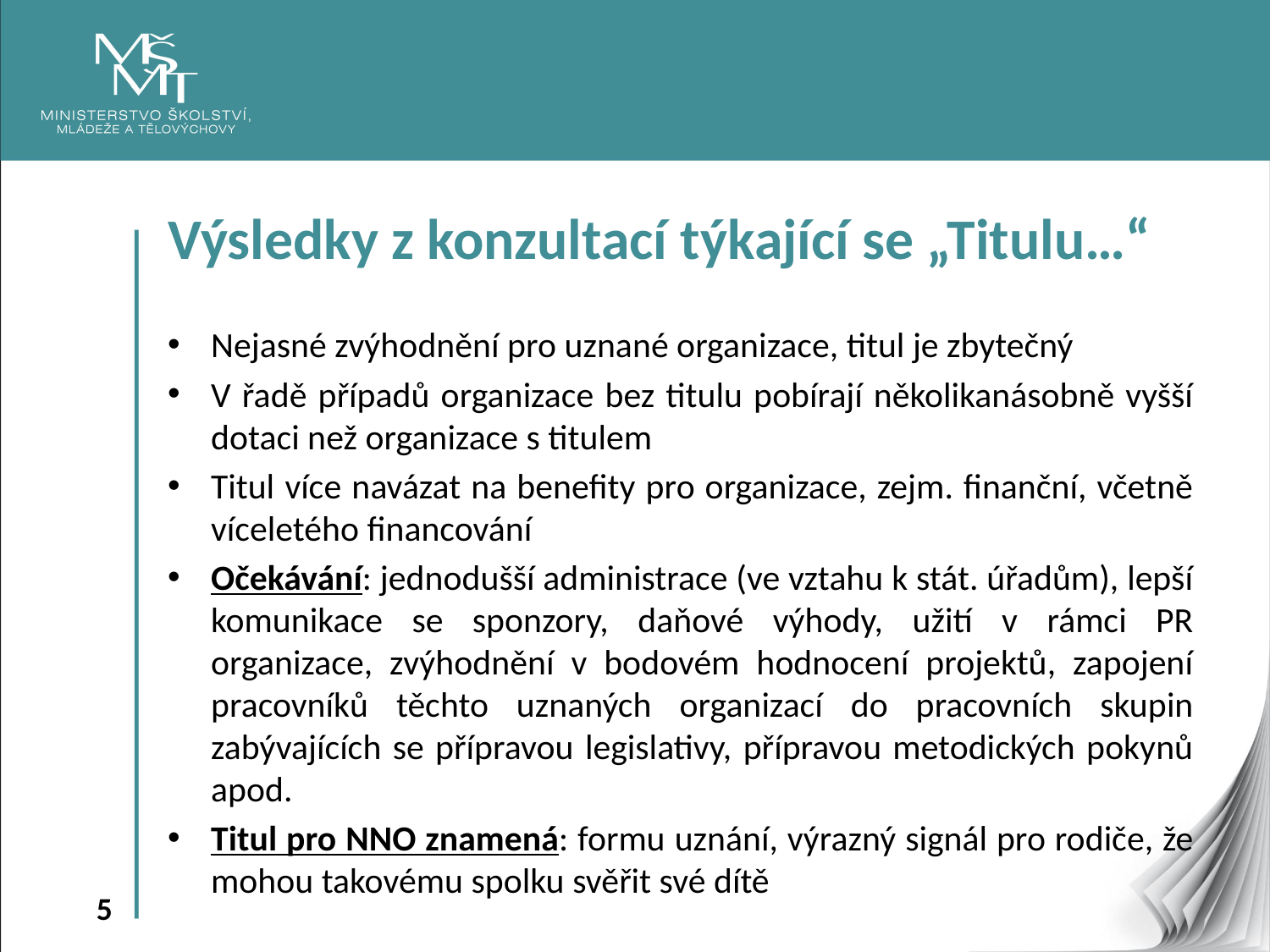

Výsledky z konzultací týkající se „Titulu…“

Nejasné zvýhodnění pro uznané organizace, titul je zbytečný
V řadě případů organizace bez titulu pobírají několikanásobně vyšší dotaci než organizace s titulem
Titul více navázat na benefity pro organizace, zejm. finanční, včetně víceletého financování
Očekávání: jednodušší administrace (ve vztahu k stát. úřadům), lepší komunikace se sponzory, daňové výhody, užití v rámci PR organizace, zvýhodnění v bodovém hodnocení projektů, zapojení pracovníků těchto uznaných organizací do pracovních skupin zabývajících se přípravou legislativy, přípravou metodických pokynů apod.
Titul pro NNO znamená: formu uznání, výrazný signál pro rodiče, že mohou takovému spolku svěřit své dítě